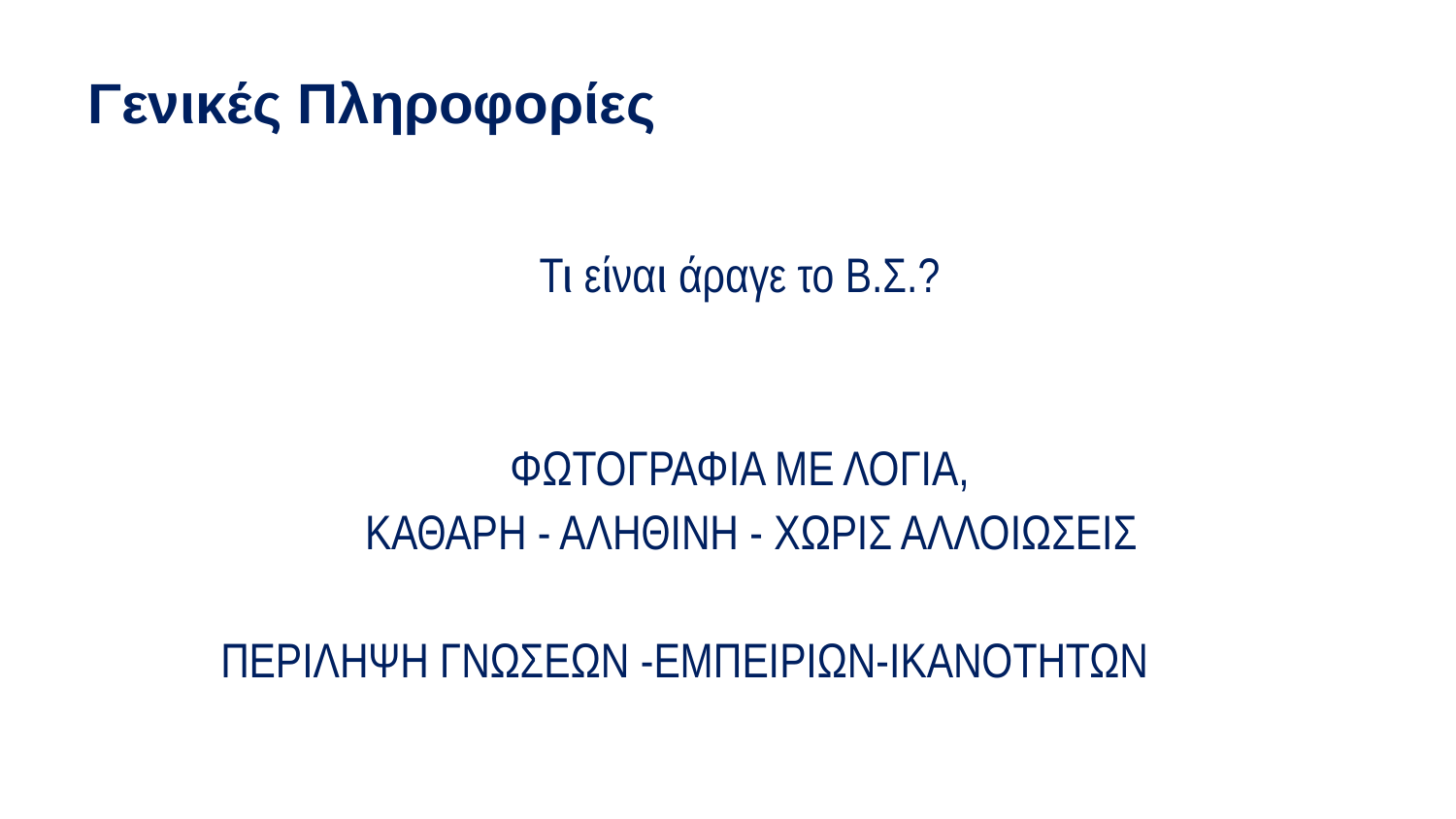

# Γενικές Πληροφορίες
Τι είναι άραγε το Β.Σ.?

ΦΩΤΟΓΡΑΦΙΑ ΜΕ ΛΟΓΙΑ,
  ΚΑΘΑΡΗ - ΑΛΗΘΙΝΗ - ΧΩΡΙΣ ΑΛΛΟΙΩΣΕΙΣ

ΠΕΡΙΛΗΨΗ ΓΝΩΣΕΩΝ -ΕΜΠΕΙΡΙΩΝ-ΙΚΑΝΟΤΗΤΩΝ